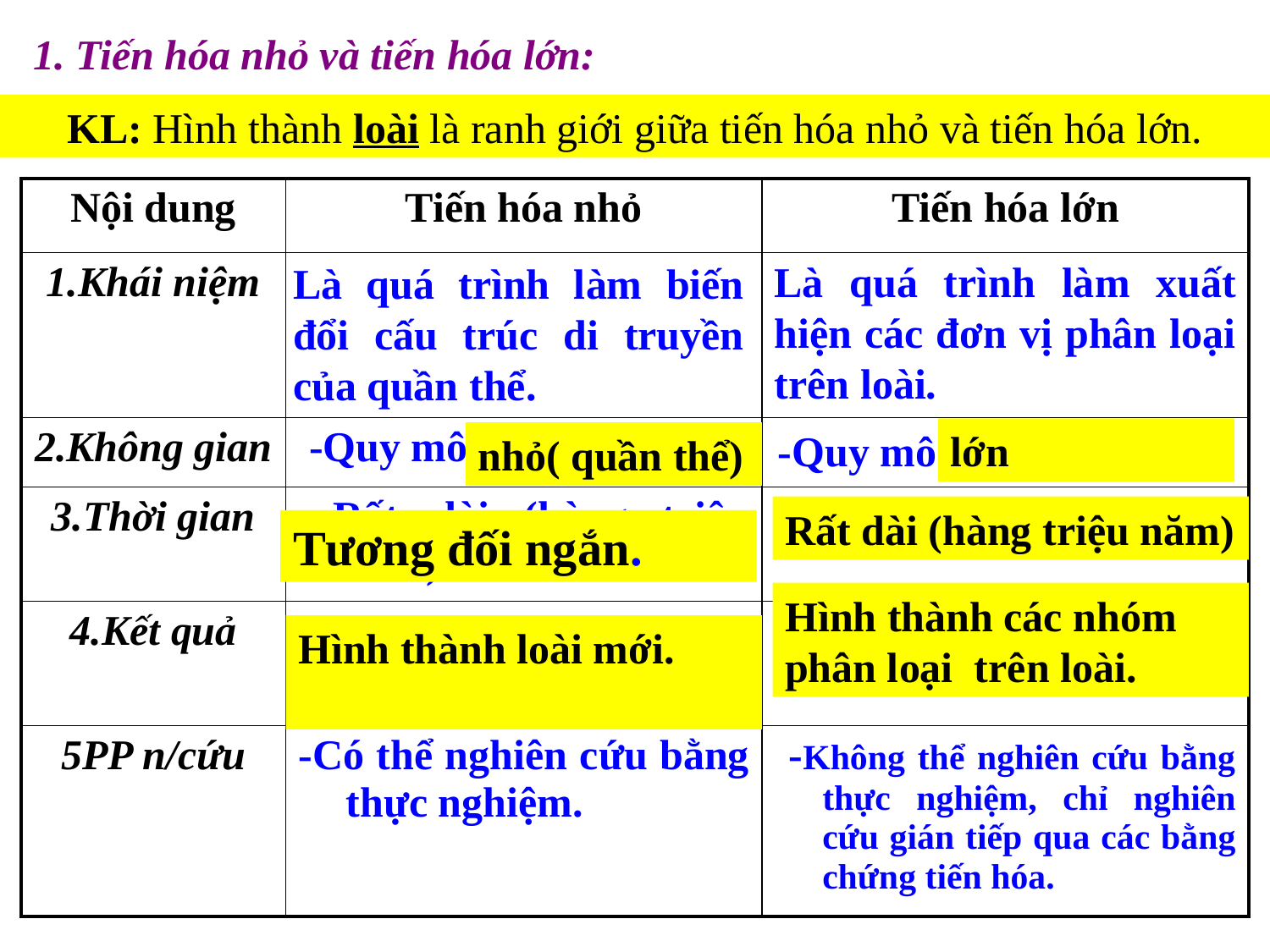

1. Tiến hóa nhỏ và tiến hóa lớn:
KL: Hình thành loài là ranh giới giữa tiến hóa nhỏ và tiến hóa lớn.
Bảng hoàn chỉnh về Thuyết tiến hóa tổng hợp:
| Nội dung | Tiến hóa nhỏ | Tiến hóa lớn |
| --- | --- | --- |
| 1.Khái niệm |  |  |
| 2.Không gian | -Quy mô rộng |  |
| 3.Thời gian | Rất dài (hàng triệu năm) | - Tương đối ngắn. |
| 4.Kết quả | Hình thành các nhóm phân loại trên loài. | Hình thành loài mới. |
| 5PP n/cứu | -Có thể nghiên cứu bằng thực nghiệm. | -Không thể nghiên cứu bằng thực nghiệm, chỉ nghiên cứu gián tiếp qua các bằng chứng tiến hóa. |
Là quá trình làm xuất hiện các đơn vị phân loại trên loài.
Là quá trình làm biến đổi cấu trúc di truyền của quần thể.
-Quy mô nhỏ(quần thể).
lớn
nhỏ( quần thể)
Rất dài (hàng triệu năm)

Tương đối ngắn.
Hình thành các nhóm phân loại  trên loài.
Hình thành loài mới.